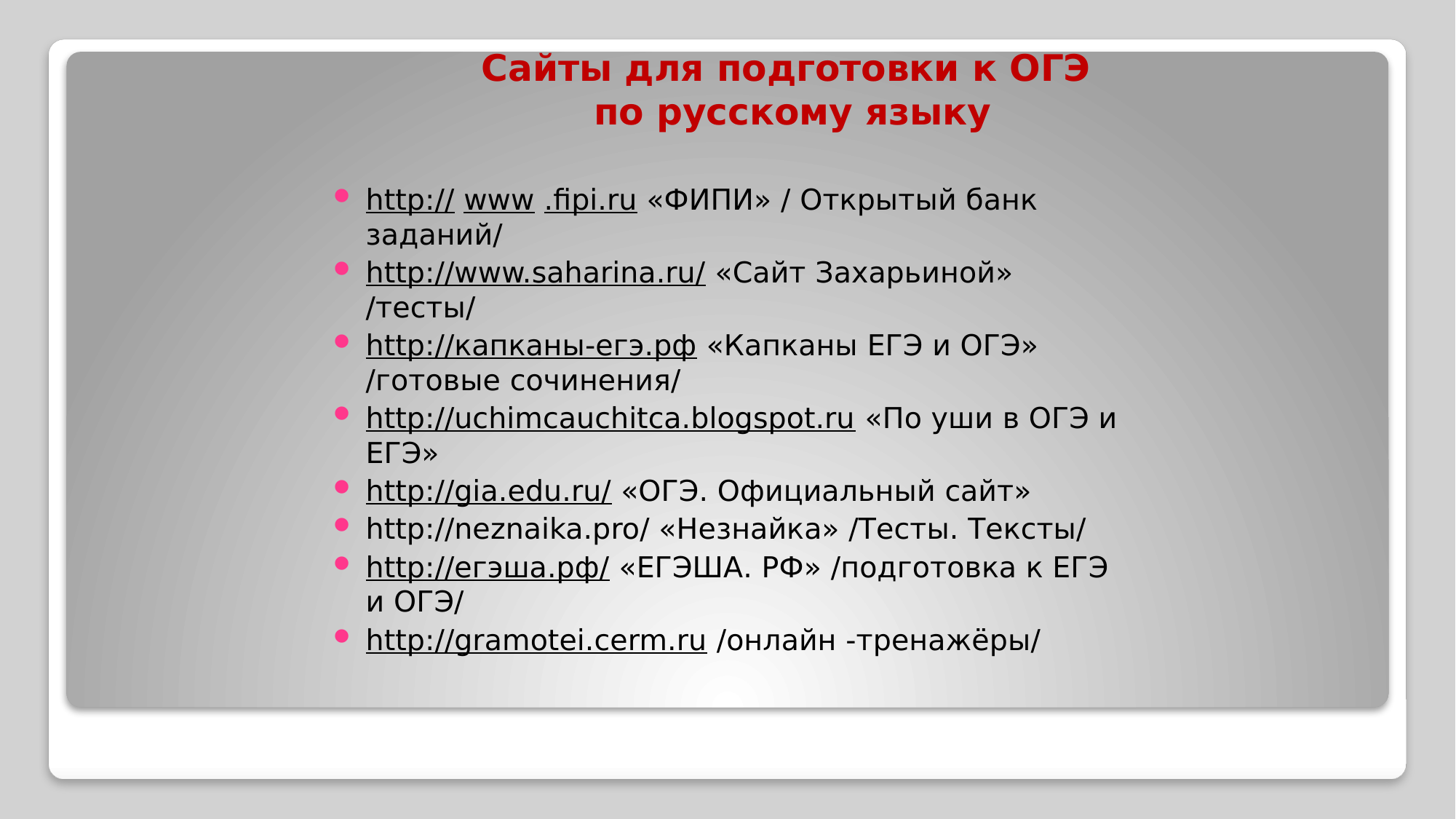

# Сайты для подготовки к ОГЭ по русскому языку
http:// www .fipi.ru «ФИПИ» / Открытый банк заданий/
http://www.saharina.ru/ «Сайт Захарьиной» /тесты/
http://капканы-егэ.рф «Капканы ЕГЭ и ОГЭ» /готовые сочинения/
http://uchimcauchitca.blogspot.ru «По уши в ОГЭ и ЕГЭ»
http://gia.edu.ru/ «ОГЭ. Официальный сайт»
http://neznaika.pro/ «Незнайка» /Тесты. Тексты/
http://егэша.рф/ «ЕГЭША. РФ» /подготовка к ЕГЭ и ОГЭ/
http://gramotei.cerm.ru /онлайн -тренажёры/